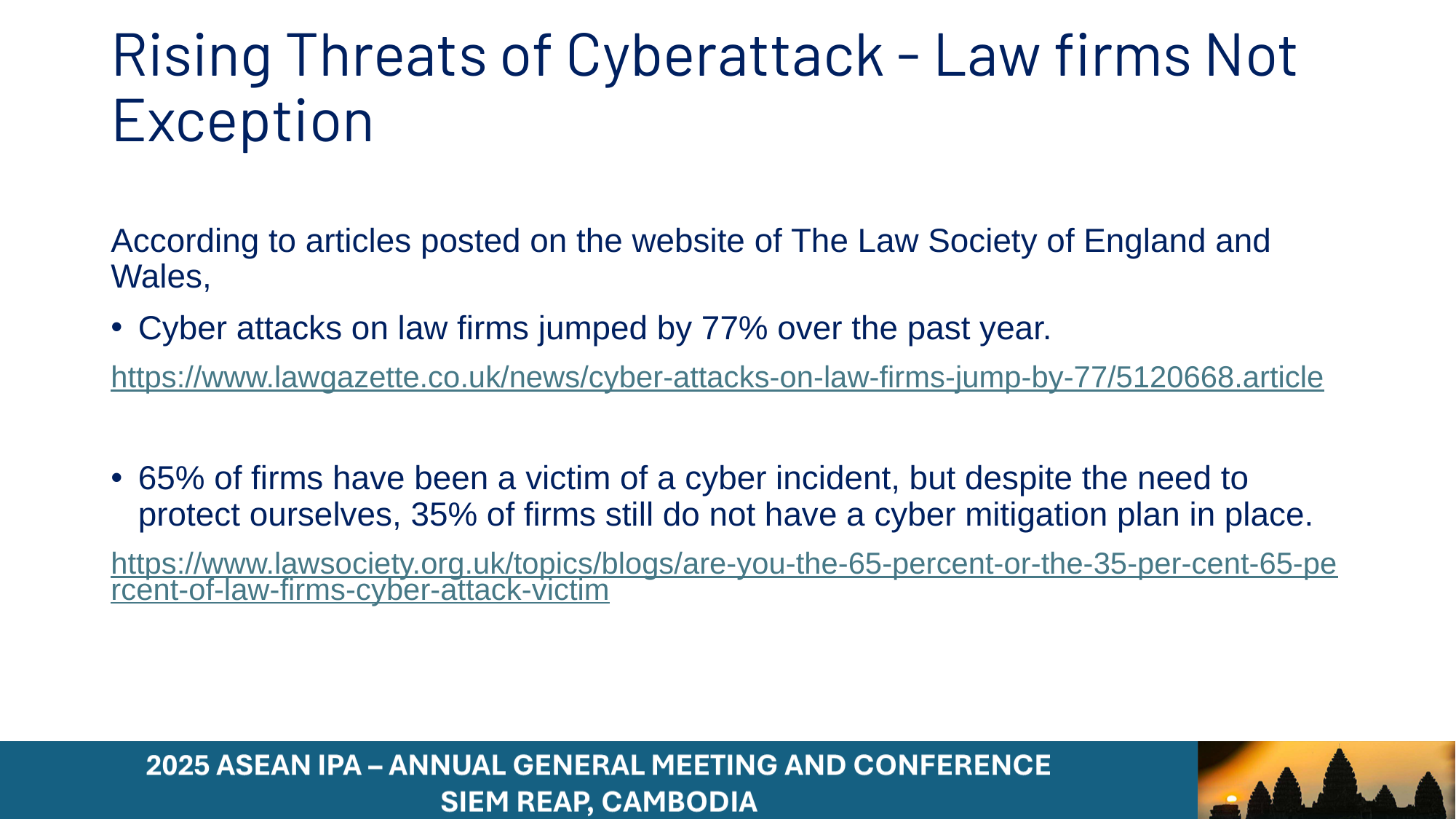

# Rising Threats of Cyberattack - Law firms Not Exception
According to articles posted on the website of The Law Society of England and Wales,
Cyber attacks on law firms jumped by 77% over the past year.
https://www.lawgazette.co.uk/news/cyber-attacks-on-law-firms-jump-by-77/5120668.article

65% of firms have been a victim of a cyber incident, but despite the need to protect ourselves, 35% of firms still do not have a cyber mitigation plan in place.
https://www.lawsociety.org.uk/topics/blogs/are-you-the-65-percent-or-the-35-per-cent-65-percent-of-law-firms-cyber-attack-victim